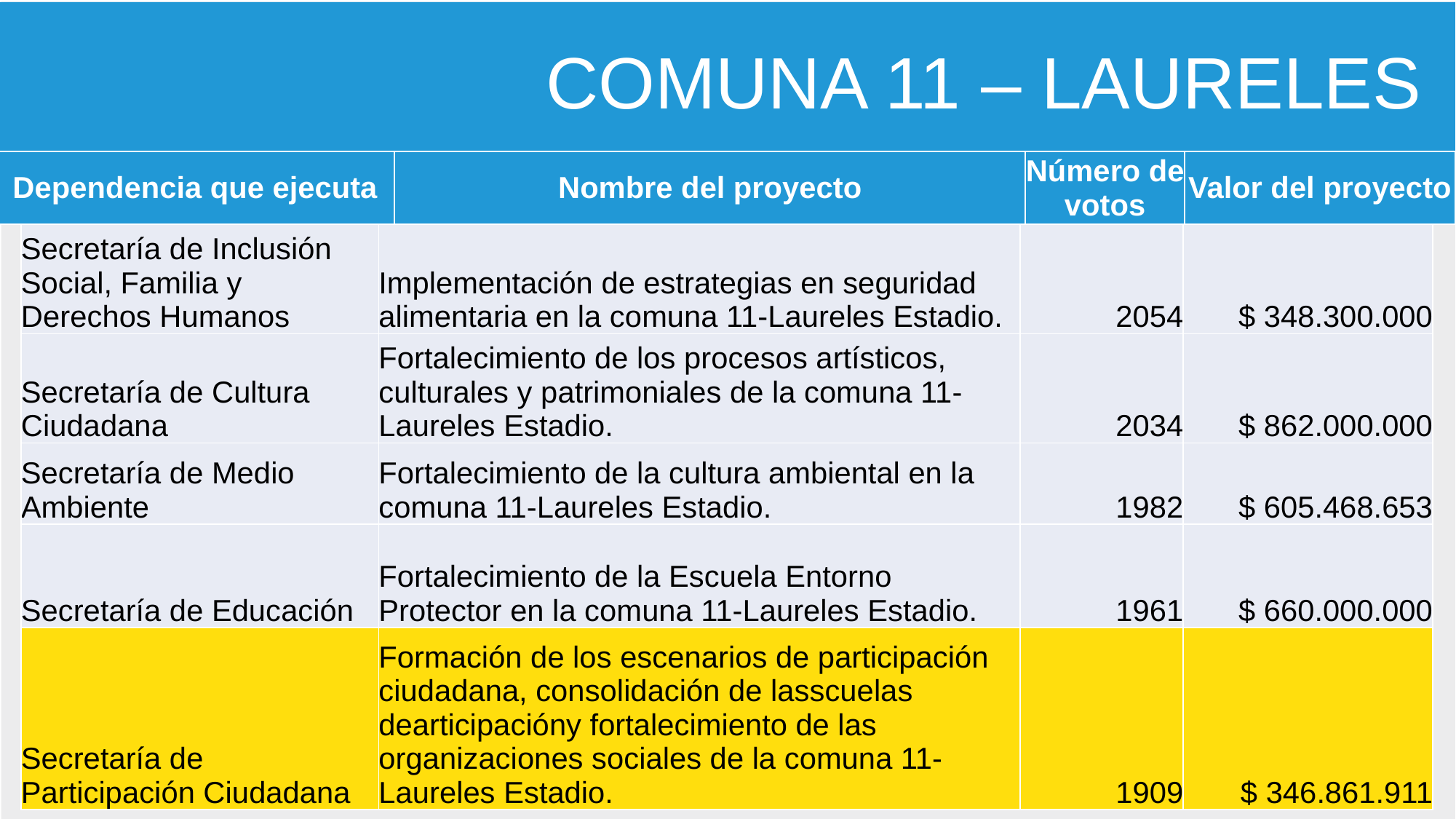

COMUNA 11 – LAURELES

| Dependencia que ejecuta | Nombre del proyecto | Número de votos | Valor del proyecto |
| --- | --- | --- | --- |
| Secretaría de Inclusión Social, Familia y Derechos Humanos | Implementación de estrategias en seguridad alimentaria en la comuna 11-Laureles Estadio. | 2054 | $ 348.300.000 |
| --- | --- | --- | --- |
| Secretaría de Cultura Ciudadana | Fortalecimiento de los procesos artísticos, culturales y patrimoniales de la comuna 11-Laureles Estadio. | 2034 | $ 862.000.000 |
| Secretaría de Medio Ambiente | Fortalecimiento de la cultura ambiental en la comuna 11-Laureles Estadio. | 1982 | $ 605.468.653 |
| Secretaría de Educación | Fortalecimiento de la Escuela Entorno Protector en la comuna 11-Laureles Estadio. | 1961 | $ 660.000.000 |
| Secretaría de Participación Ciudadana | Formación de los escenarios de participación ciudadana, consolidación de lasscuelas dearticipacióny fortalecimiento de las organizaciones sociales de la comuna 11-Laureles Estadio. | 1909 | $ 346.861.911 |